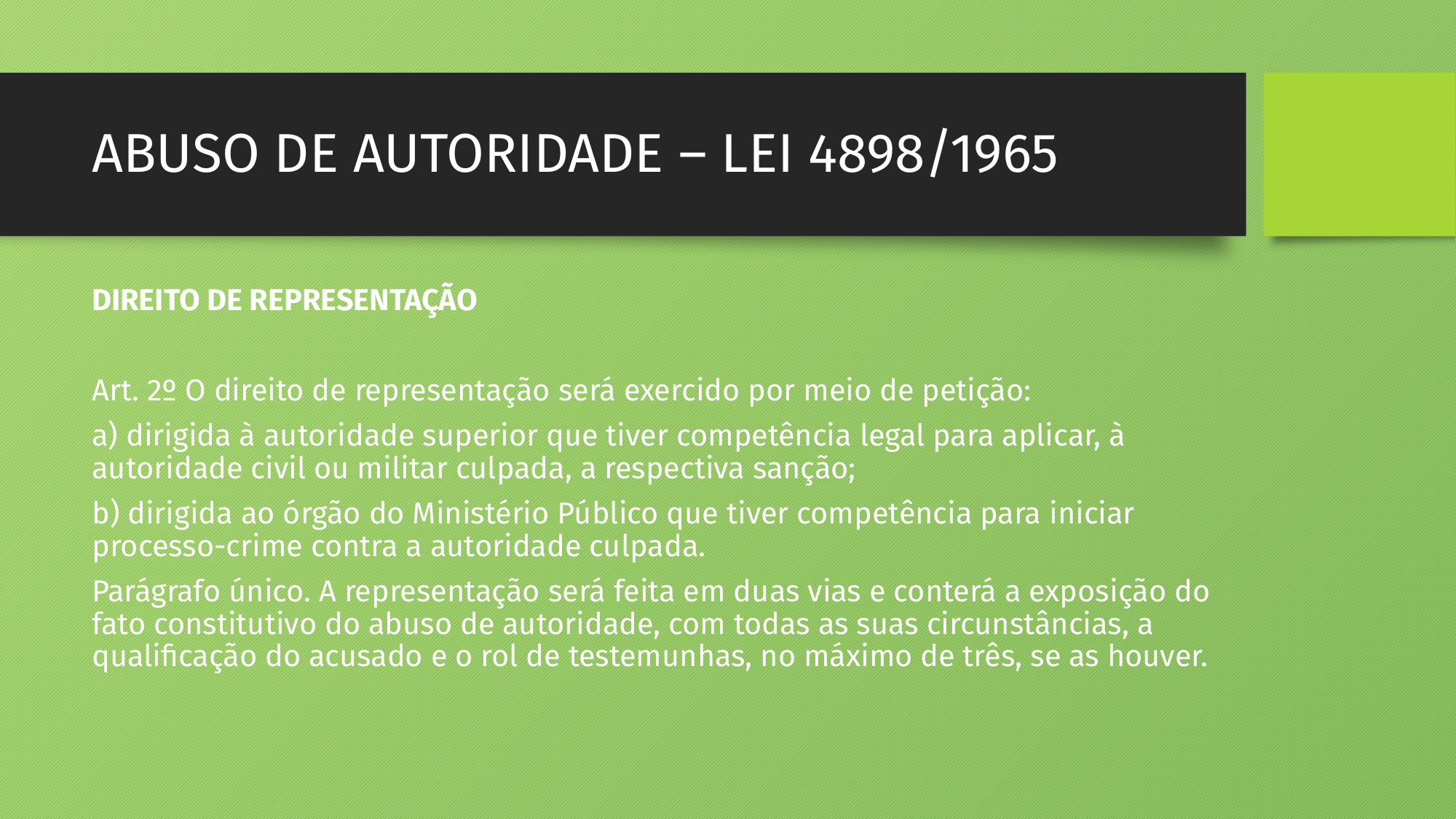

# ABUSO DE AUTORIDADE – LEI 4898/1965
DIREITO DE REPRESENTAÇÃO

Art. 2º O direito de representação será exercido por meio de petição:
a) dirigida à autoridade superior que tiver competência legal para aplicar, à autoridade civil ou militar culpada, a respectiva sanção;
b) dirigida ao órgão do Ministério Público que tiver competência para iniciar processo-crime contra a autoridade culpada.
Parágrafo único. A representação será feita em duas vias e conterá a exposição do fato constitutivo do abuso de autoridade, com todas as suas circunstâncias, a qualificação do acusado e o rol de testemunhas, no máximo de três, se as houver.